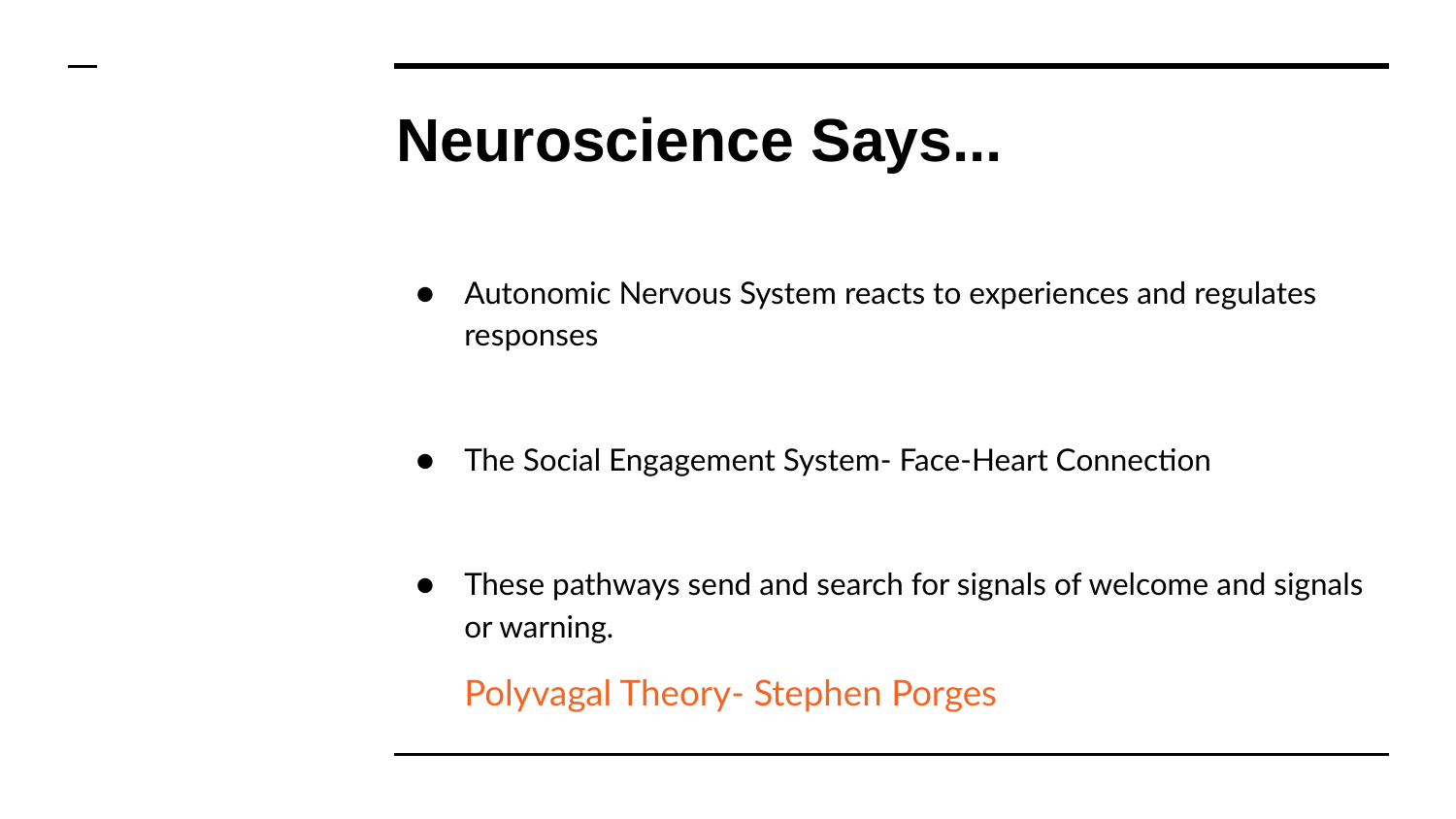

# Neuroscience Says...
Autonomic Nervous System reacts to experiences and regulates responses

The Social Engagement System- Face-Heart Connection

These pathways send and search for signals of welcome and signals or warning.
Polyvagal Theory- Stephen Porges